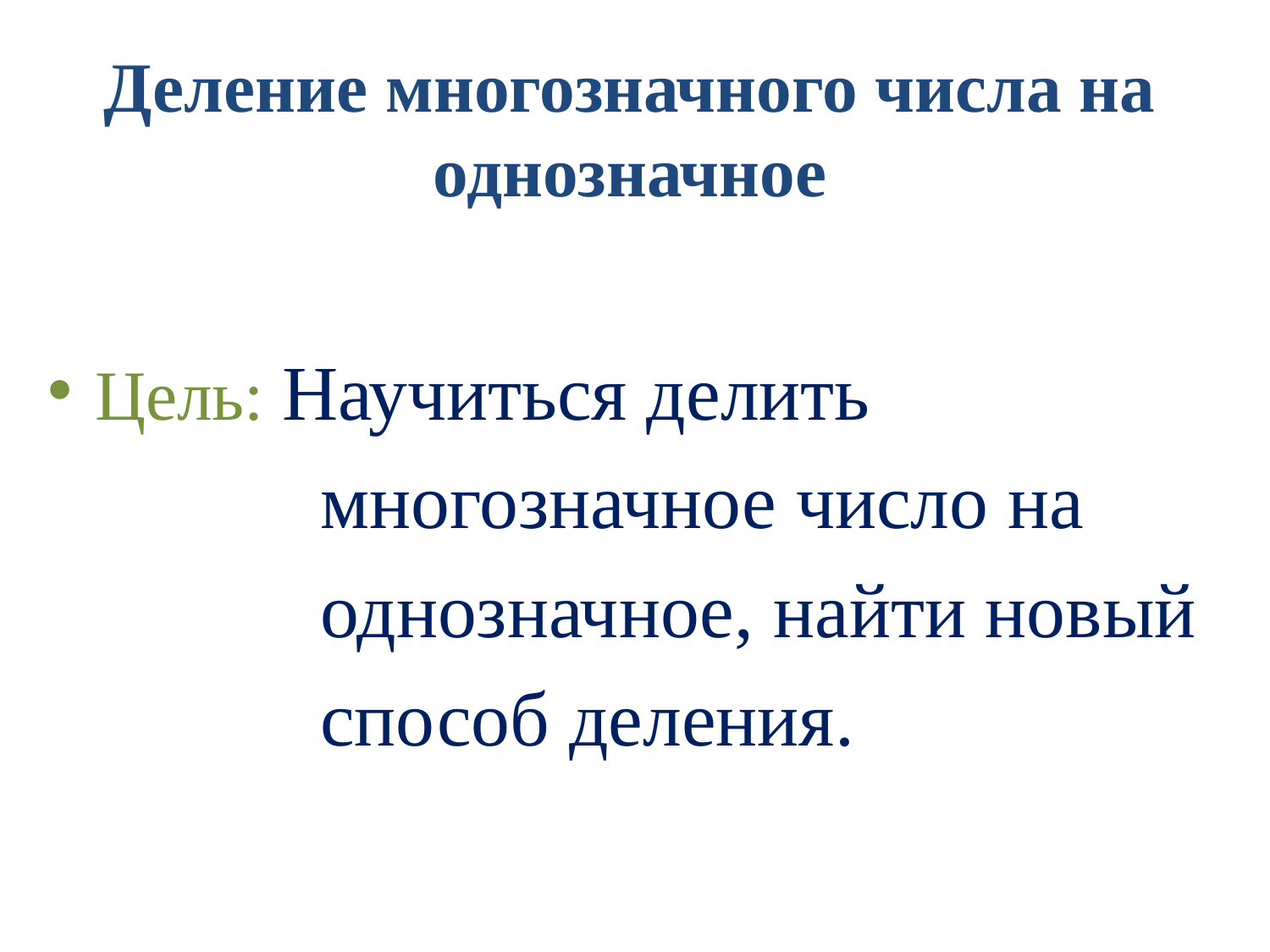

# Деление многозначного числа на однозначное
Цель: Научиться делить
              многозначное число на
              однозначное, найти новый
              способ деления.